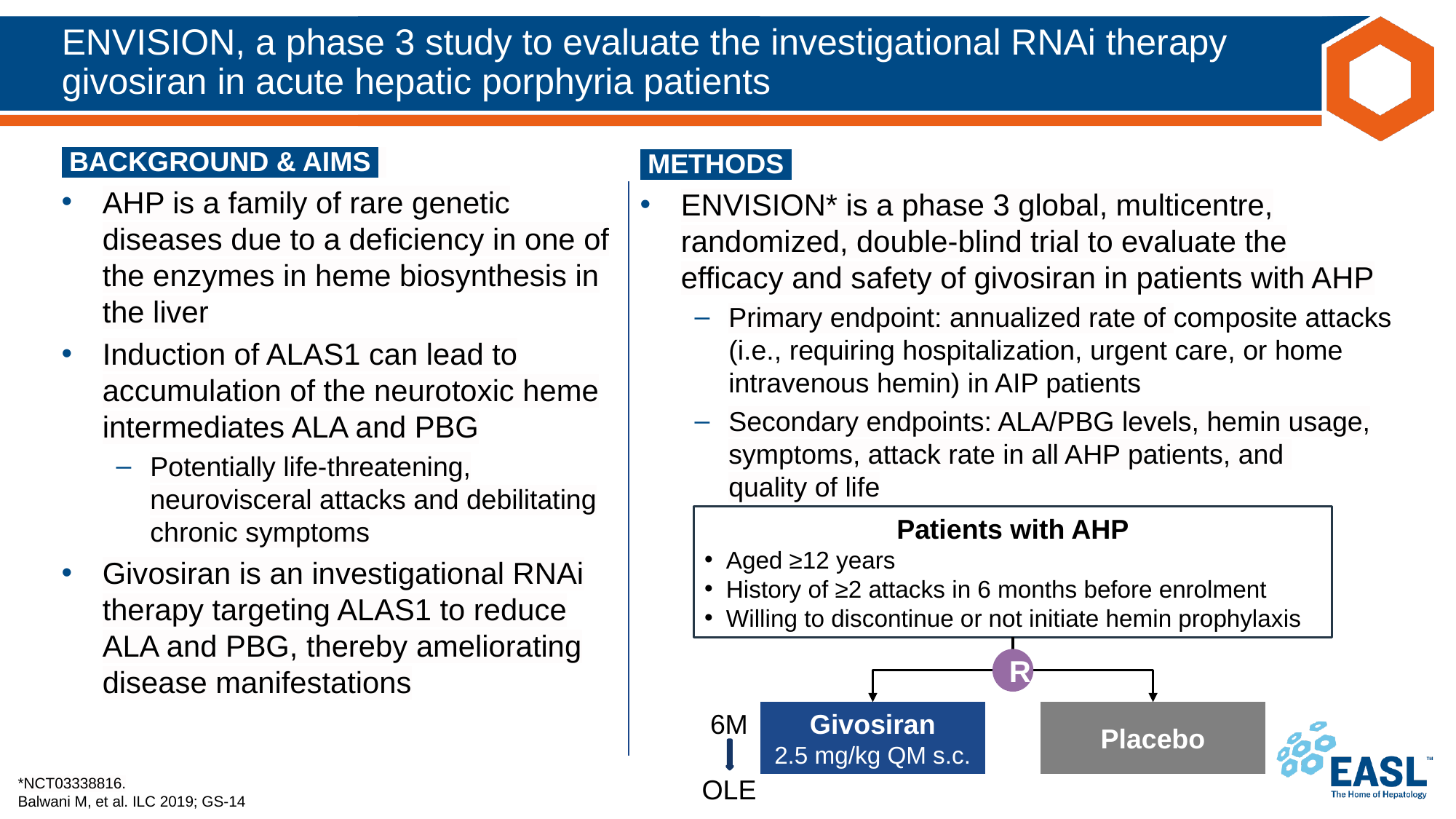

# ENVISION, a phase 3 study to evaluate the investigational RNAi therapy givosiran in acute hepatic porphyria patients
 BACKGROUND & AIMS ​
AHP is a family of rare genetic diseases due to a deficiency in one of the enzymes in heme biosynthesis in the liver
Induction of ALAS1 can lead to accumulation of the neurotoxic heme intermediates ALA and PBG
Potentially life-threatening, neurovisceral attacks and debilitating chronic symptoms
Givosiran is an investigational RNAi therapy targeting ALAS1 to reduce ALA and PBG, thereby ameliorating disease manifestations
 METHODS ​
ENVISION* is a phase 3 global, multicentre, randomized, double-blind trial to evaluate the efficacy and safety of givosiran in patients with AHP
Primary endpoint: annualized rate of composite attacks (i.e., requiring hospitalization, urgent care, or home intravenous hemin) in AIP patients
Secondary endpoints: ALA/PBG levels, hemin usage, symptoms, attack rate in all AHP patients, and
quality of life
Patients with AHP
Aged ≥12 years
History of ≥2 attacks in 6 months before enrolment
Willing to discontinue or not initiate hemin prophylaxis
R
Givosiran
2.5 mg/kg QM s.c.
Placebo
6M

OLE
*NCT03338816.
Balwani M, et al. ILC 2019; GS-14